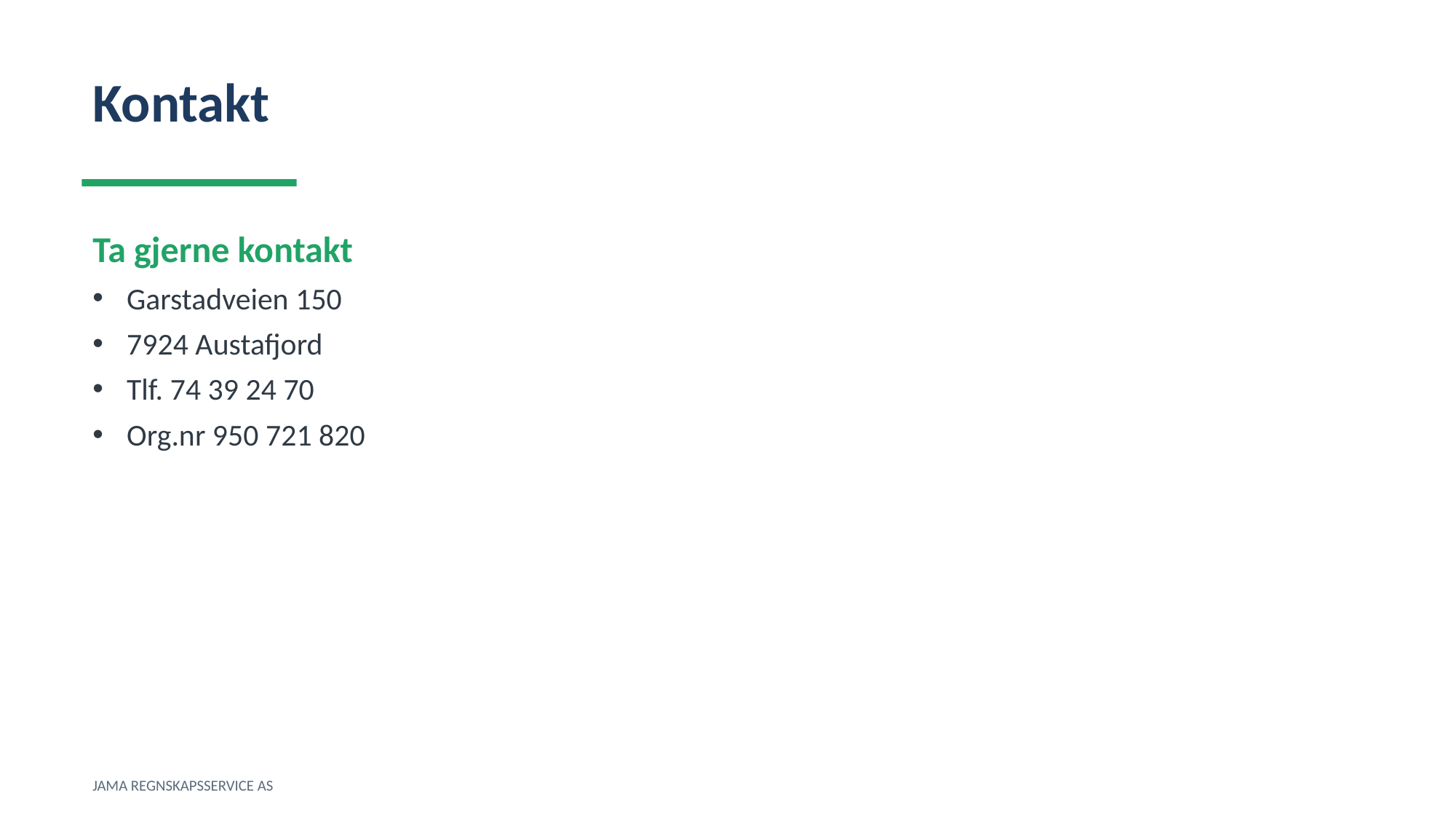

Kontakt

Ta gjerne kontakt
Garstadveien 150
7924 Austafjord
Tlf. 74 39 24 70
Org.nr 950 721 820
JAMA REGNSKAPSSERVICE AS